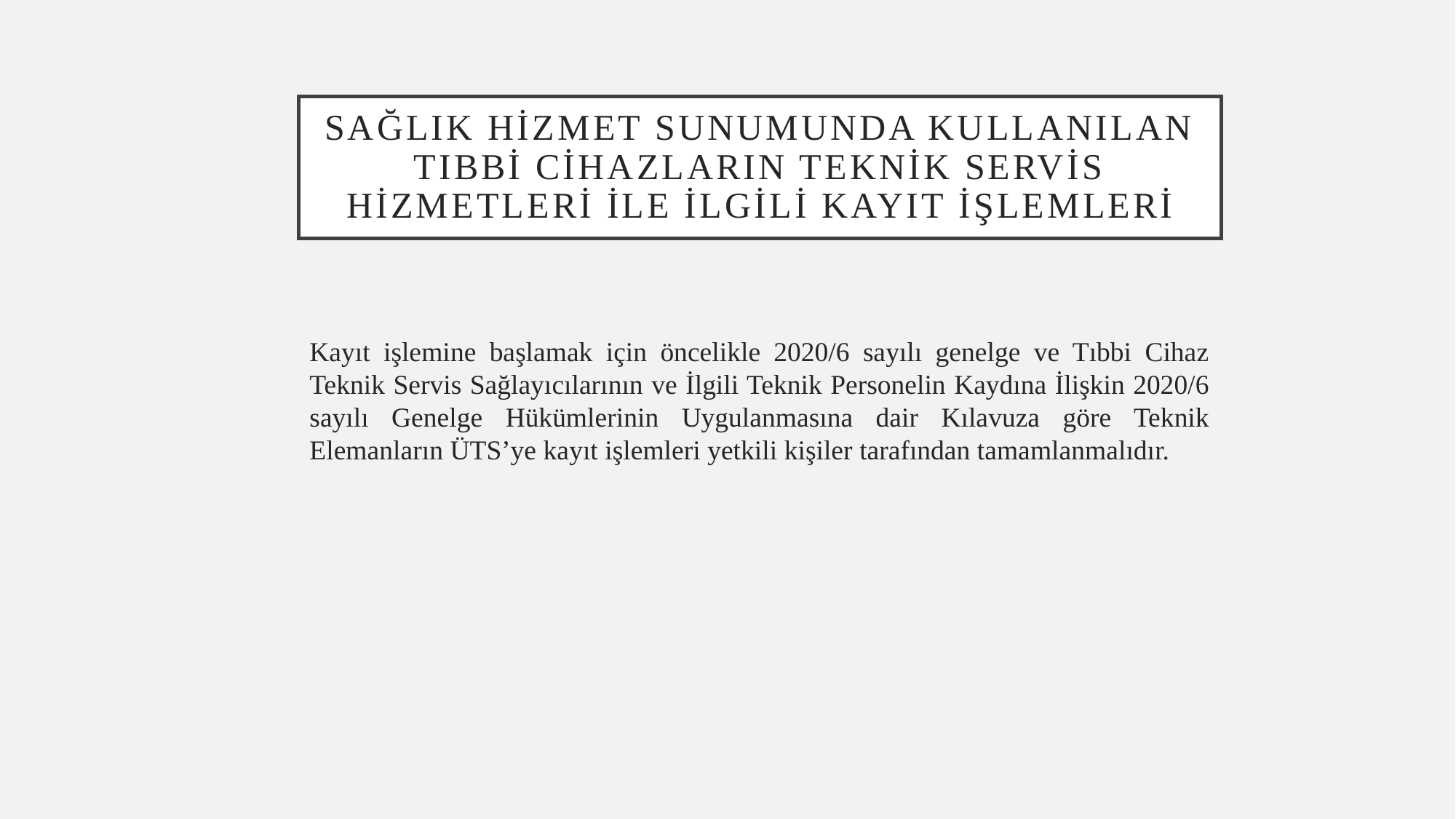

# SAĞLIK HİZMET SUNUMUNDA KULLANILAN TIBBİ CİHAZLARIN TEKNİK SERVİS HİZMETLERİ İLE İLGİLİ KAYIT İŞLEMLERİ
Kayıt işlemine başlamak için öncelikle 2020/6 sayılı genelge ve Tıbbi Cihaz Teknik Servis Sağlayıcılarının ve İlgili Teknik Personelin Kaydına İlişkin 2020/6 sayılı Genelge Hükümlerinin Uygulanmasına dair Kılavuza göre Teknik Elemanların ÜTS’ye kayıt işlemleri yetkili kişiler tarafından tamamlanmalıdır.